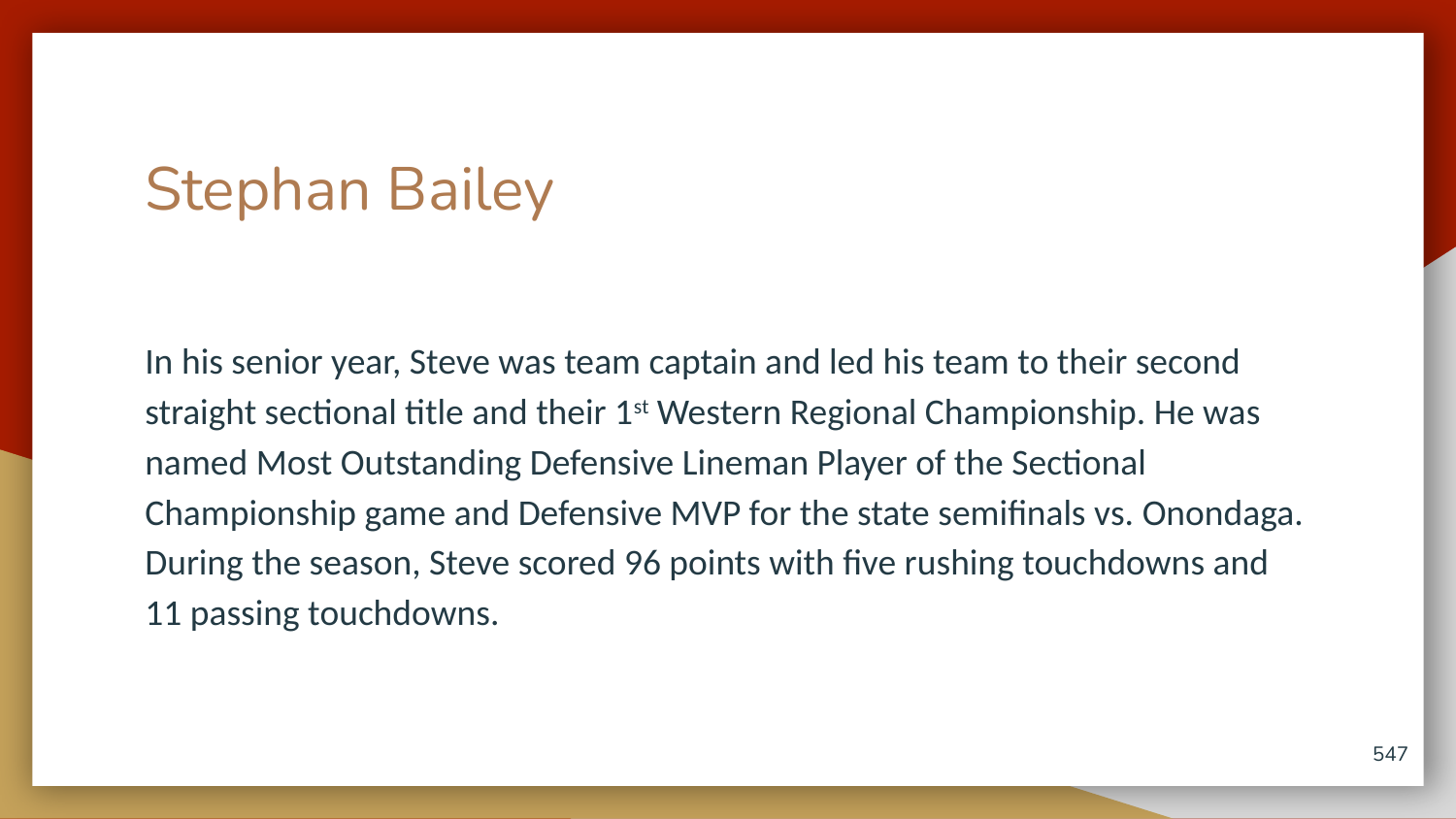

# Stephan Bailey
In his senior year, Steve was team captain and led his team to their second straight sectional title and their 1st Western Regional Championship. He was named Most Outstanding Defensive Lineman Player of the Sectional Championship game and Defensive MVP for the state semifinals vs. Onondaga. During the season, Steve scored 96 points with five rushing touchdowns and 11 passing touchdowns.
547